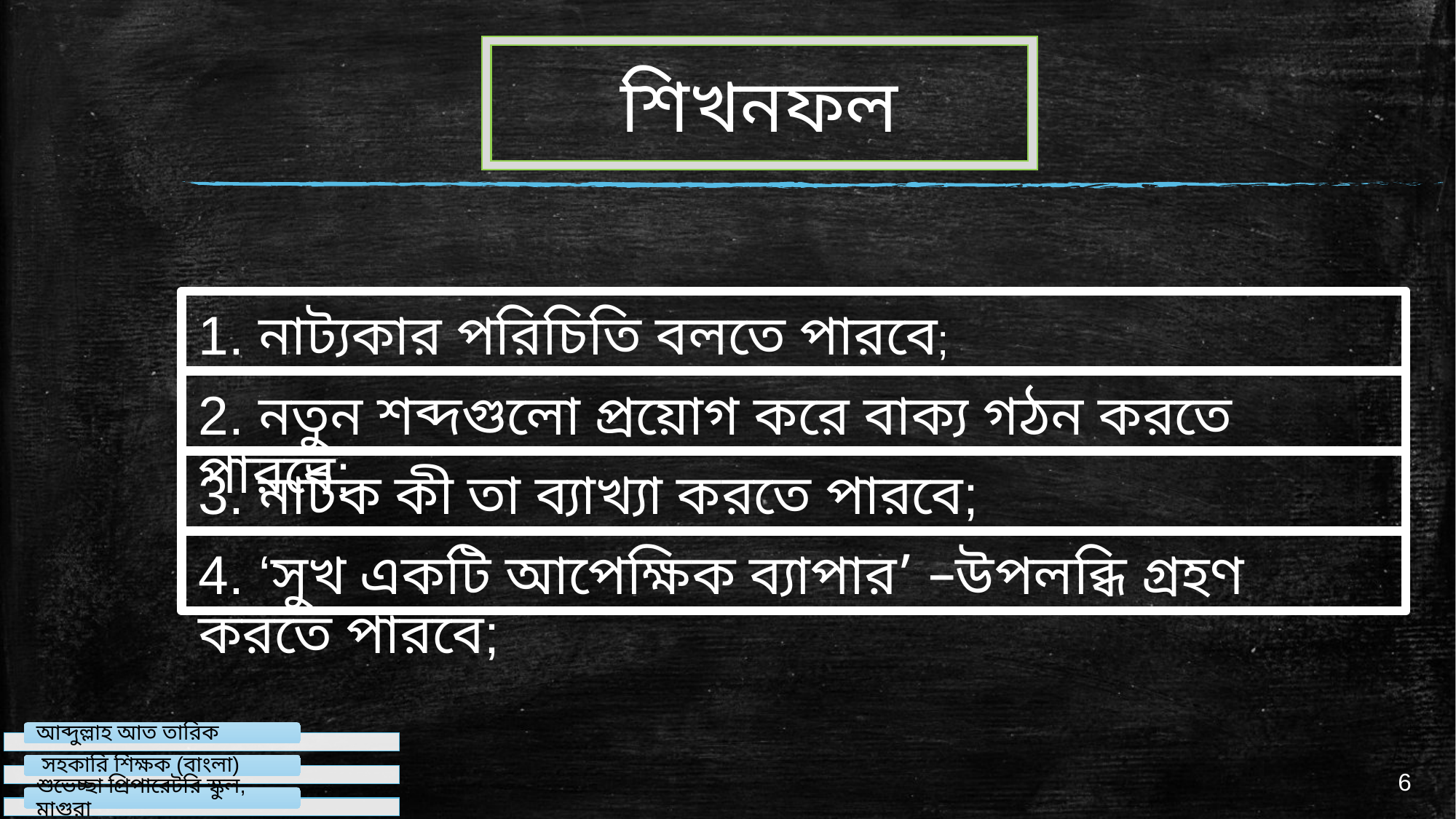

শিখনফল
1. নাট্যকার পরিচিতি বলতে পারবে;
2. নতুন শব্দগুলো প্রয়োগ করে বাক্য গঠন করতে পারবে;
3. নাটক কী তা ব্যাখ্যা করতে পারবে;
4. ‘সুখ একটি আপেক্ষিক ব্যাপার’ –উপলব্ধি গ্রহণ করতে পারবে;
আব্দুল্লাহ আত তারিক
 সহকারি শিক্ষক (বাংলা)
শুভেচ্ছা প্রিপারেটরি স্কুল, মাগুরা
6